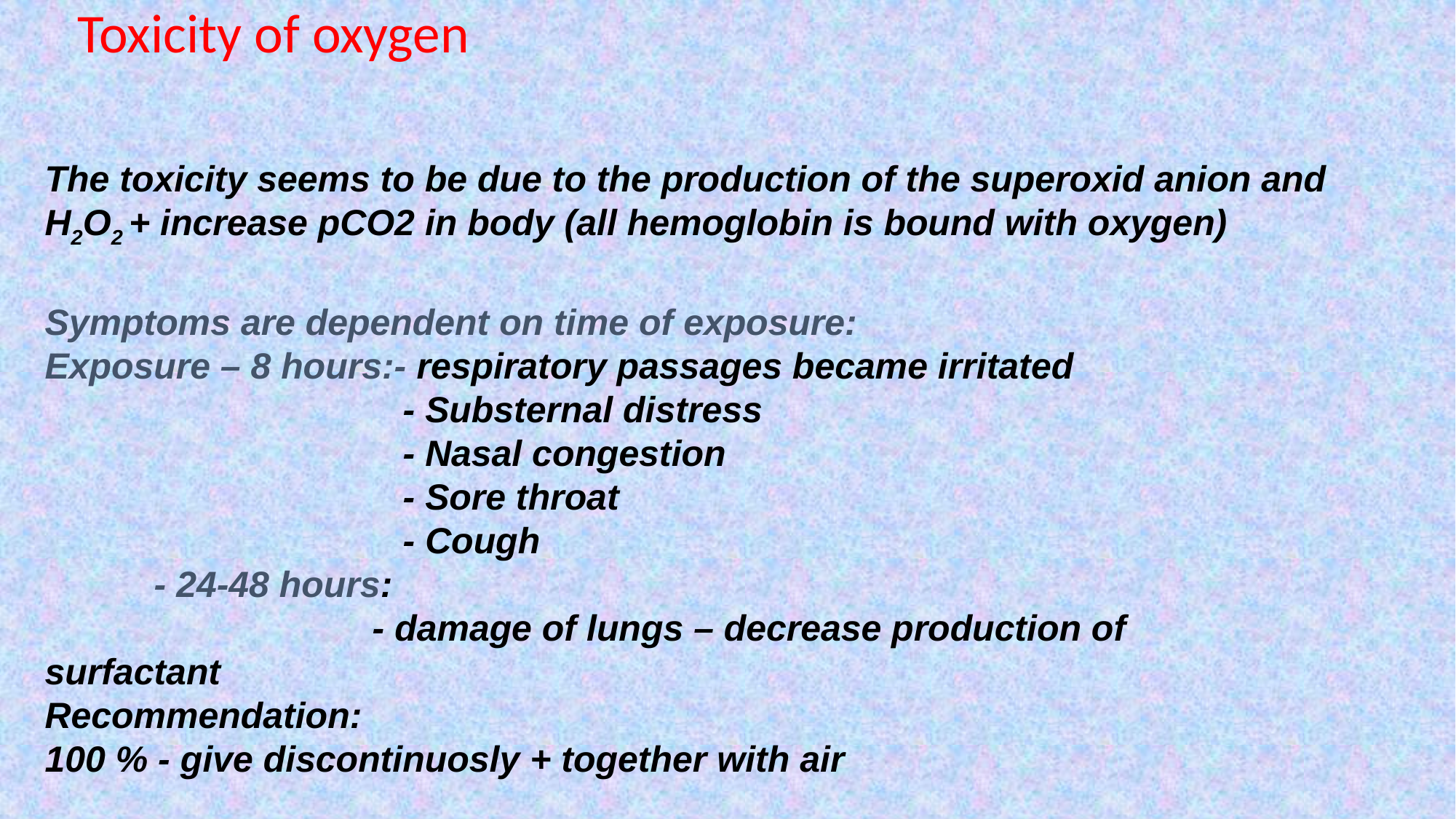

# Toxicity of oxygen
The toxicity seems to be due to the production of the superoxid anion and H2O2 + increase pCO2 in body (all hemoglobin is bound with oxygen)

Symptoms are dependent on time of exposure:
Exposure – 8 hours:- respiratory passages became irritated
			   - Substernal distress
			   - Nasal congestion
			   - Sore throat
			   - Cough
	- 24-48 hours:
			- damage of lungs – decrease production of 	surfactant
Recommendation:
100 % - give discontinuosly + together with air